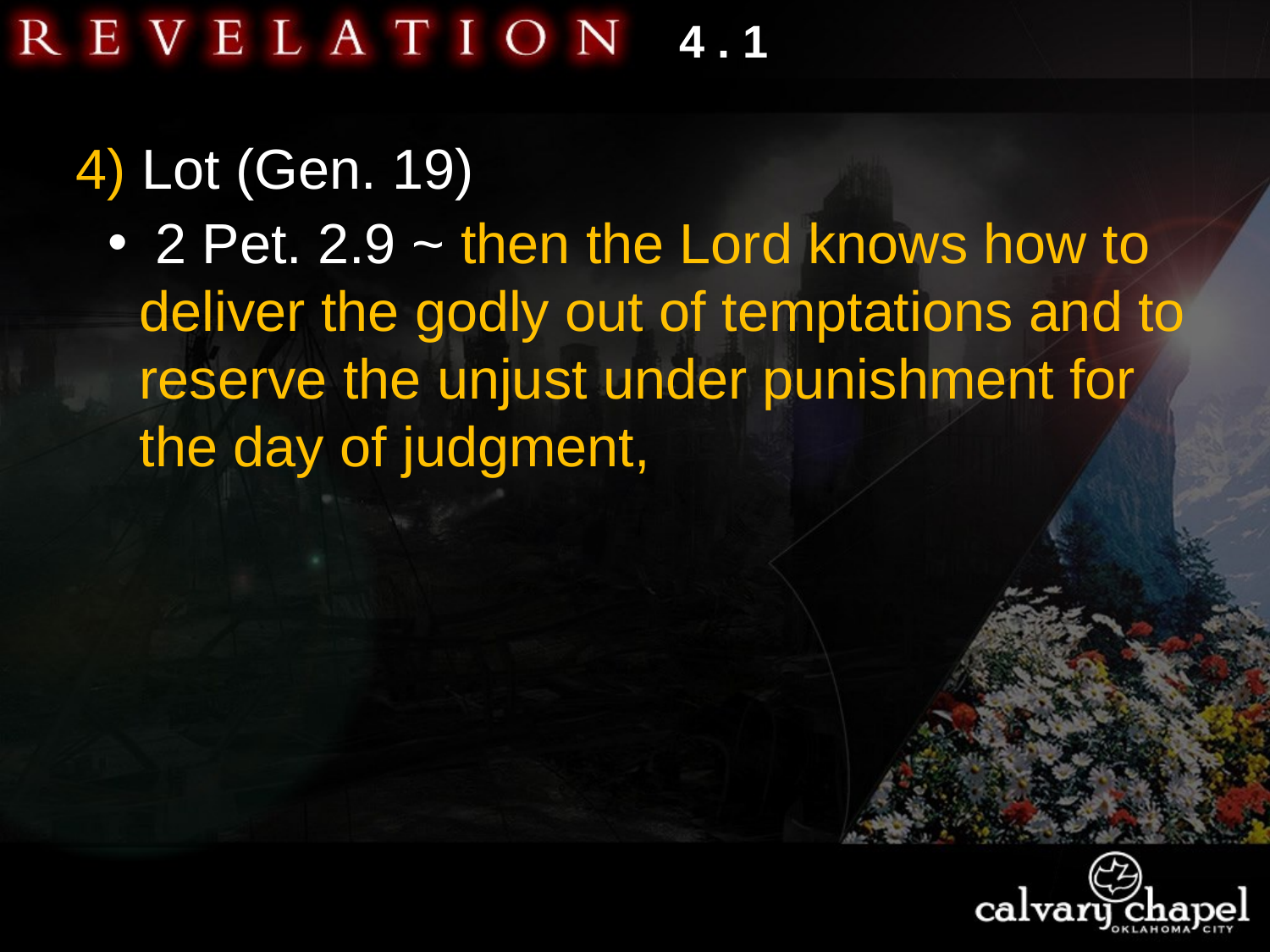

4 . 1
4) Lot (Gen. 19)
 2 Pet. 2.9 ~ then the Lord knows how to deliver the godly out of temptations and to reserve the unjust under punishment for the day of judgment,